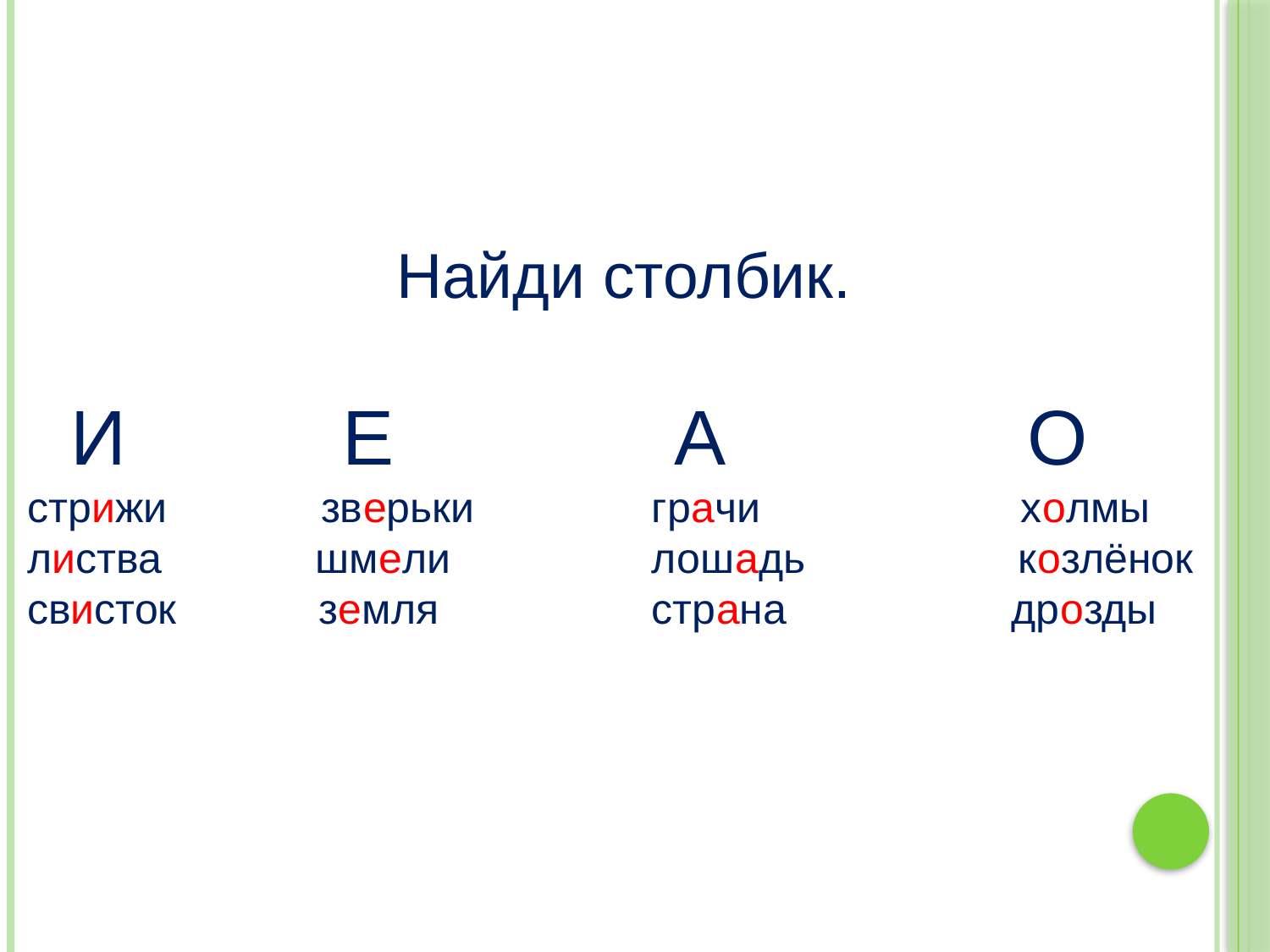

Найди столбик.

  И          Е             А              О
стрижи             зверьки               грачи                      холмы
листва             шмели                 лошадь                  козлёнок
свисток            земля                  страна                   дрозды